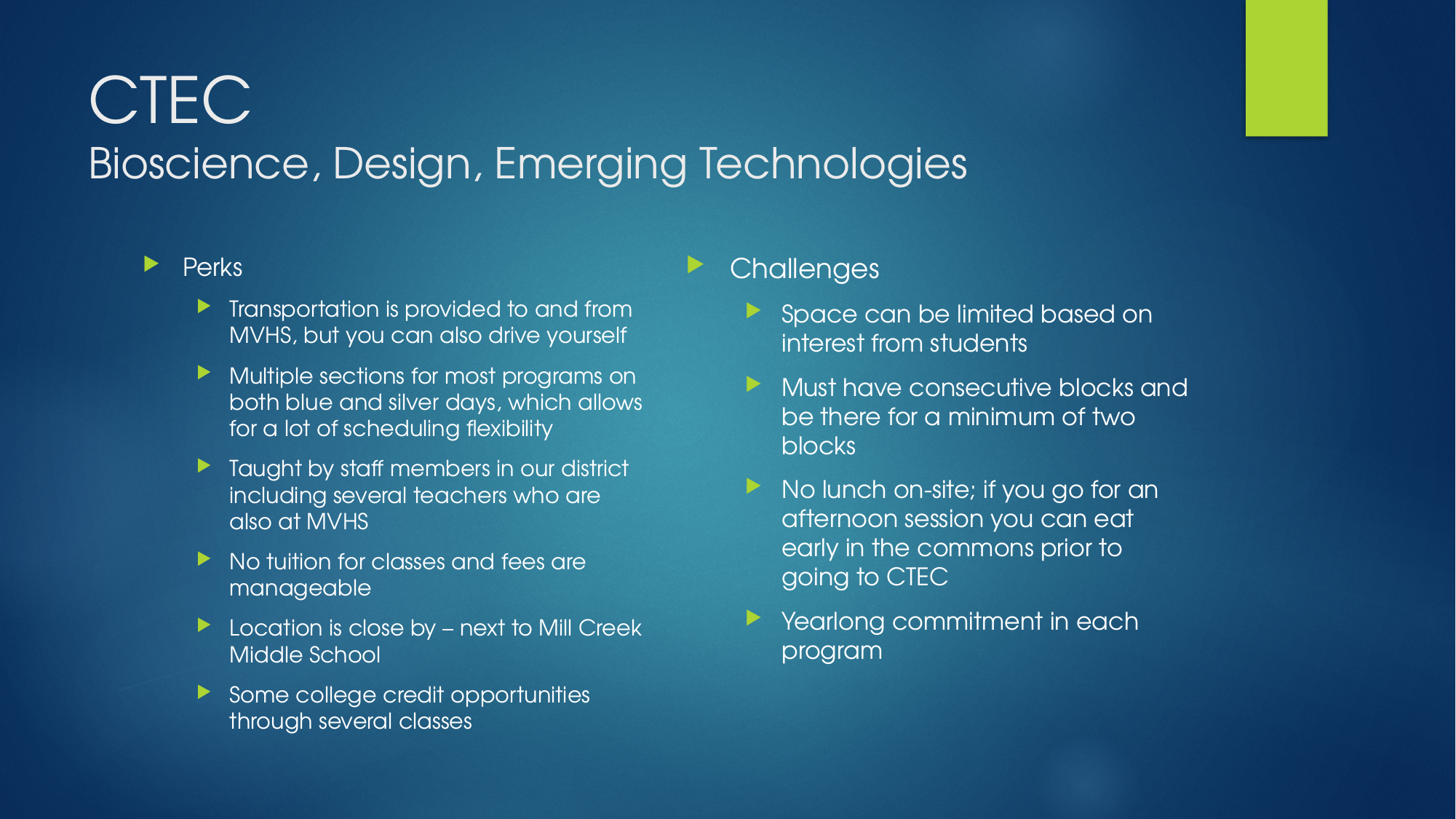

# CTEC Bioscience, Design, Emerging Technologies
Challenges
Space can be limited based on interest from students
Must have consecutive blocks and be there for a minimum of two blocks
No lunch on-site; if you go for an afternoon session you can eat early in the commons prior to going to CTEC
Yearlong commitment in each program
Perks
Transportation is provided to and from MVHS, but you can also drive yourself
Multiple sections for most programs on both blue and silver days, which allows for a lot of scheduling flexibility
Taught by staff members in our district including several teachers who are also at MVHS
No tuition for classes and fees are manageable
Location is close by – next to Mill Creek Middle School
Some college credit opportunities through several classes